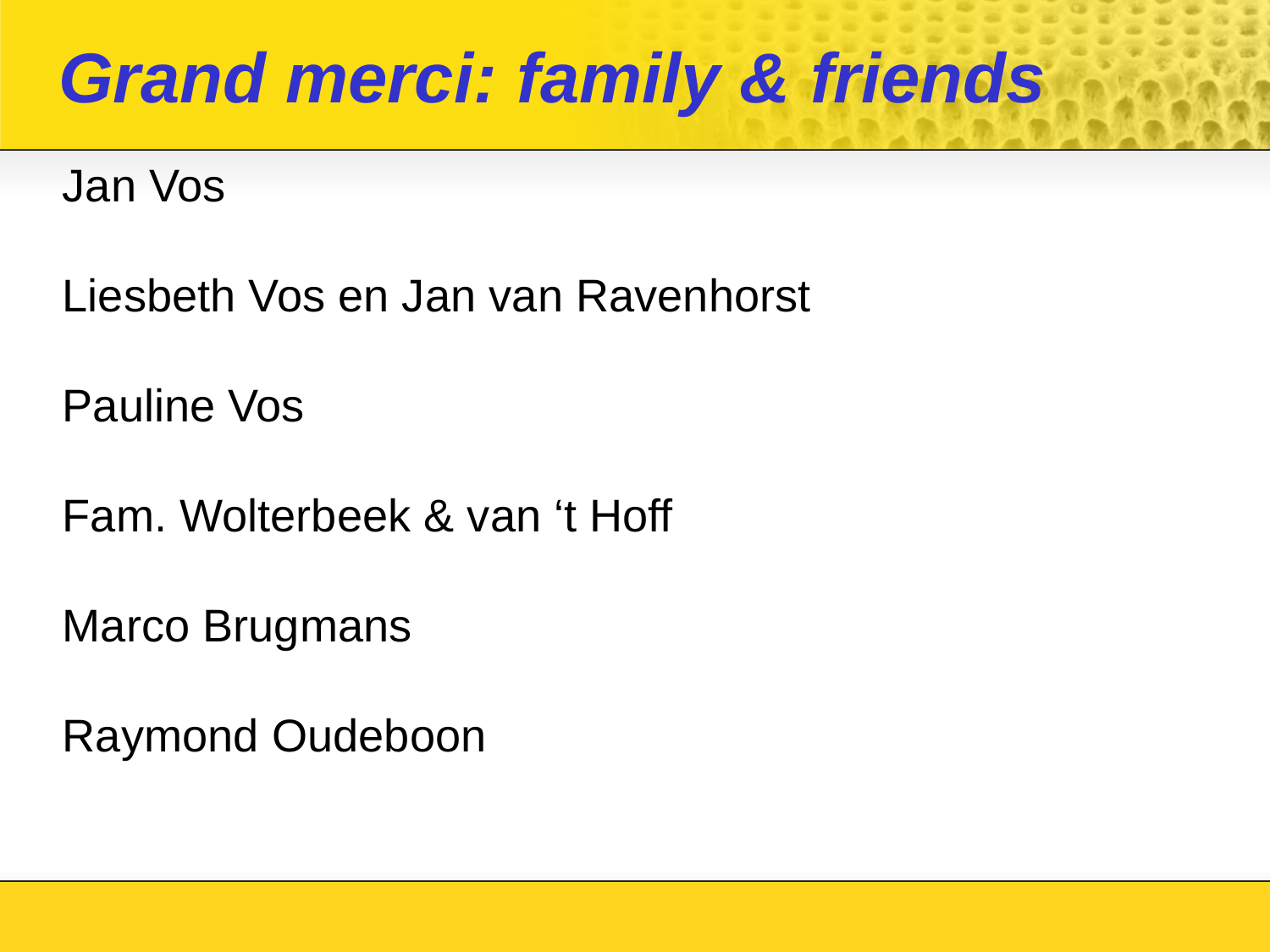

Grand merci: family & friends
Jan Vos

Liesbeth Vos en Jan van Ravenhorst

Pauline Vos

Fam. Wolterbeek & van ‘t Hoff

Marco Brugmans

Raymond Oudeboon